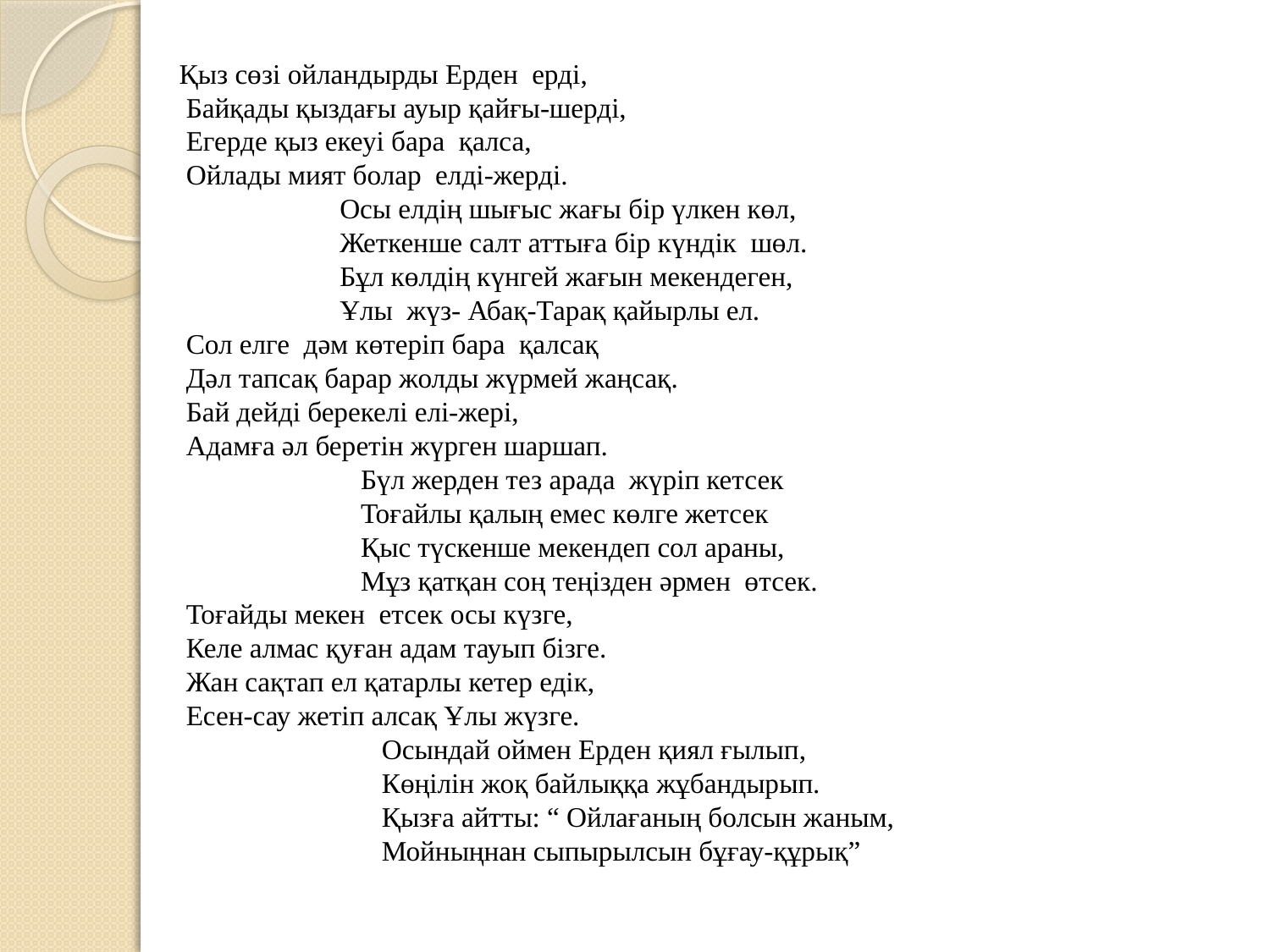

Қыз сөзі ойландырды Ерден  ерді,
 Байқады қыздағы ауыр қайғы-шерді,
 Егерде қыз екеуі бара  қалса,
 Ойлады мият болар  елді-жерді.
                       Осы елдің шығыс жағы бір үлкен көл,
                       Жеткенше салт аттыға бір күндік  шөл.
                       Бұл көлдің күнгей жағын мекендеген,
                       Ұлы  жүз- Абақ-Тарақ қайырлы ел.
 Сол елге  дәм көтеріп бара  қалсақ
 Дәл тапсақ барар жолды жүрмей жаңсақ.
 Бай дейді берекелі елі-жері,
 Адамға әл беретін жүрген шаршап.
                          Бүл жерден тез арада  жүріп кетсек
                          Тоғайлы қалың емес көлге жетсек
                          Қыс түскенше мекендеп сол араны,
                          Мұз қатқан соң теңізден әрмен  өтсек.
 Тоғайды мекен  етсек осы күзге,
 Келе алмас қуған адам тауып бізге.
 Жан сақтап ел қатарлы кетер едік,
 Есен-сау жетіп алсақ Ұлы жүзге.
                             Осындай оймен Ерден қиял ғылып,
                             Көңілін жоқ байлыққа жұбандырып.
                             Қызға айтты: “ Ойлағаның болсын жаным,
                             Мойныңнан сыпырылсын бұғау-құрық”